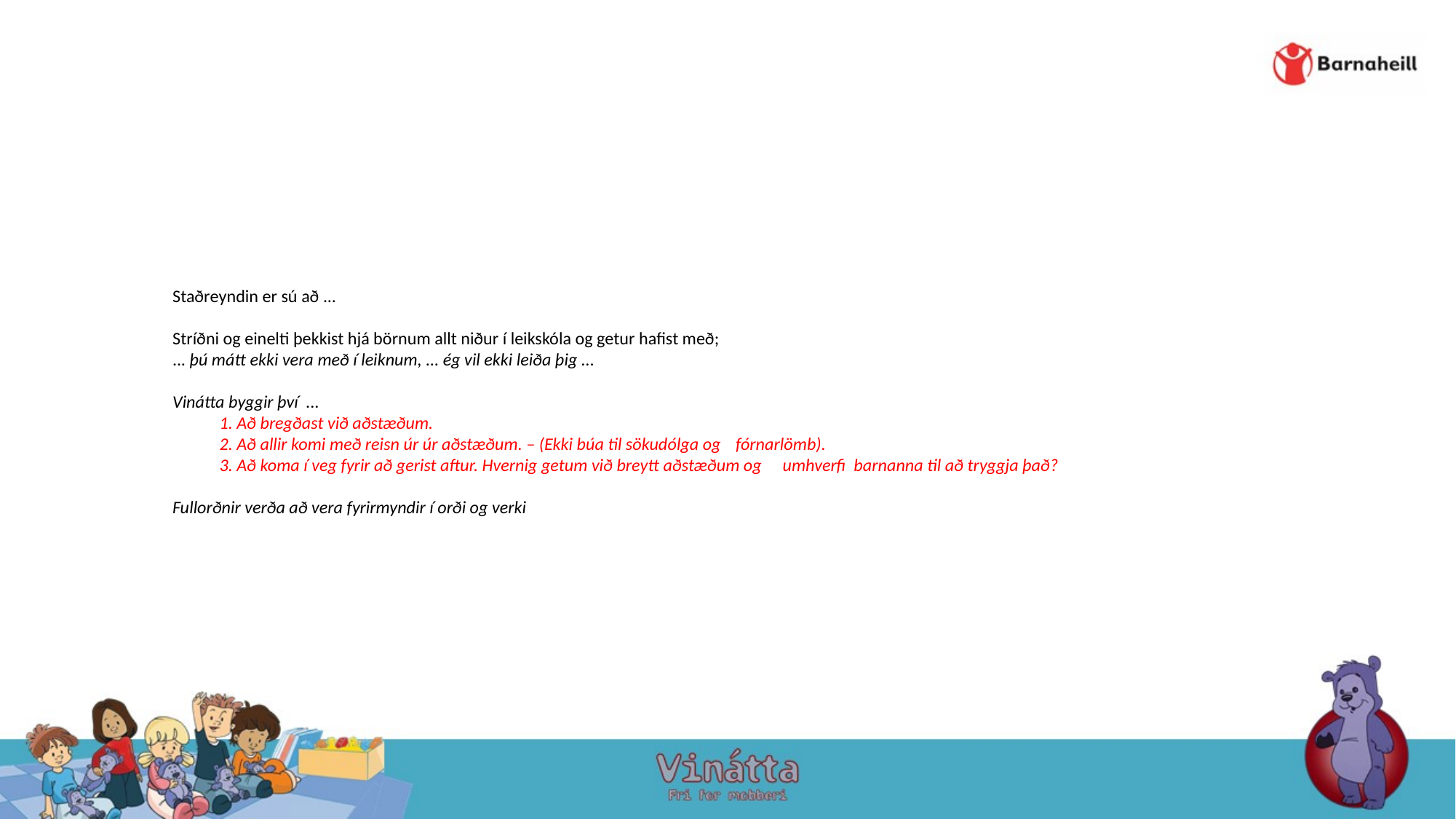

# Staðreyndin er sú að ... Stríðni og einelti þekkist hjá börnum allt niður í leikskóla og getur hafist með; ... þú mátt ekki vera með í leiknum, ... ég vil ekki leiða þig ... Vinátta byggir því  ... 1. Að bregðast við aðstæðum. 2. Að allir komi með reisn úr úr aðstæðum. – (Ekki búa til sökudólga og 	fórnarlömb). 3. Að koma í veg fyrir að gerist aftur. Hvernig getum við breytt aðstæðum og 	umhverfi  barnanna til að tryggja það? Fullorðnir verða að vera fyrirmyndir í orði og verki